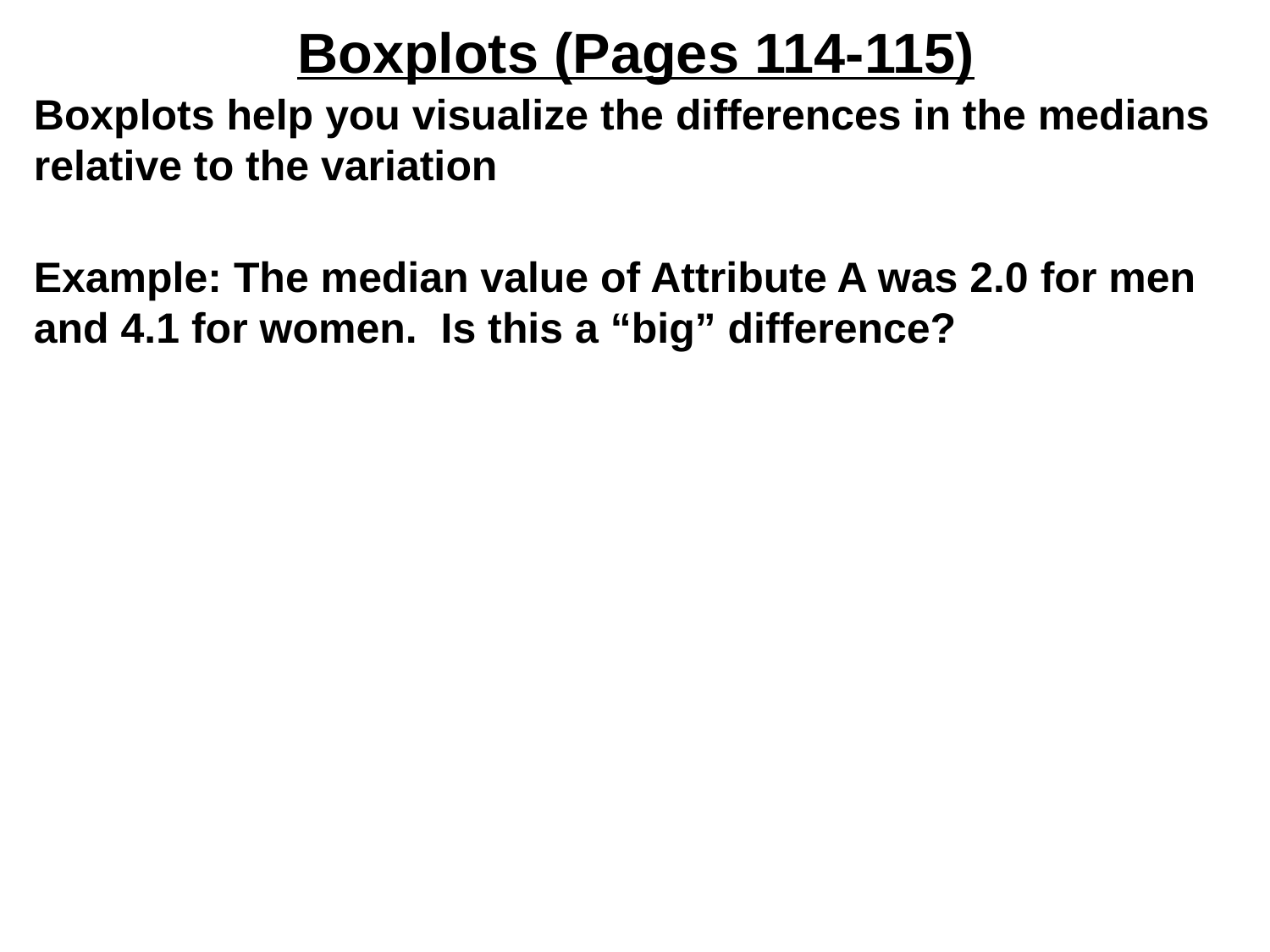

Boxplots (Pages 114-115)
Boxplots help you visualize the differences in the medians relative to the variation

Example: The median value of Attribute A was 2.0 for men and 4.1 for women.  Is this a “big” difference?